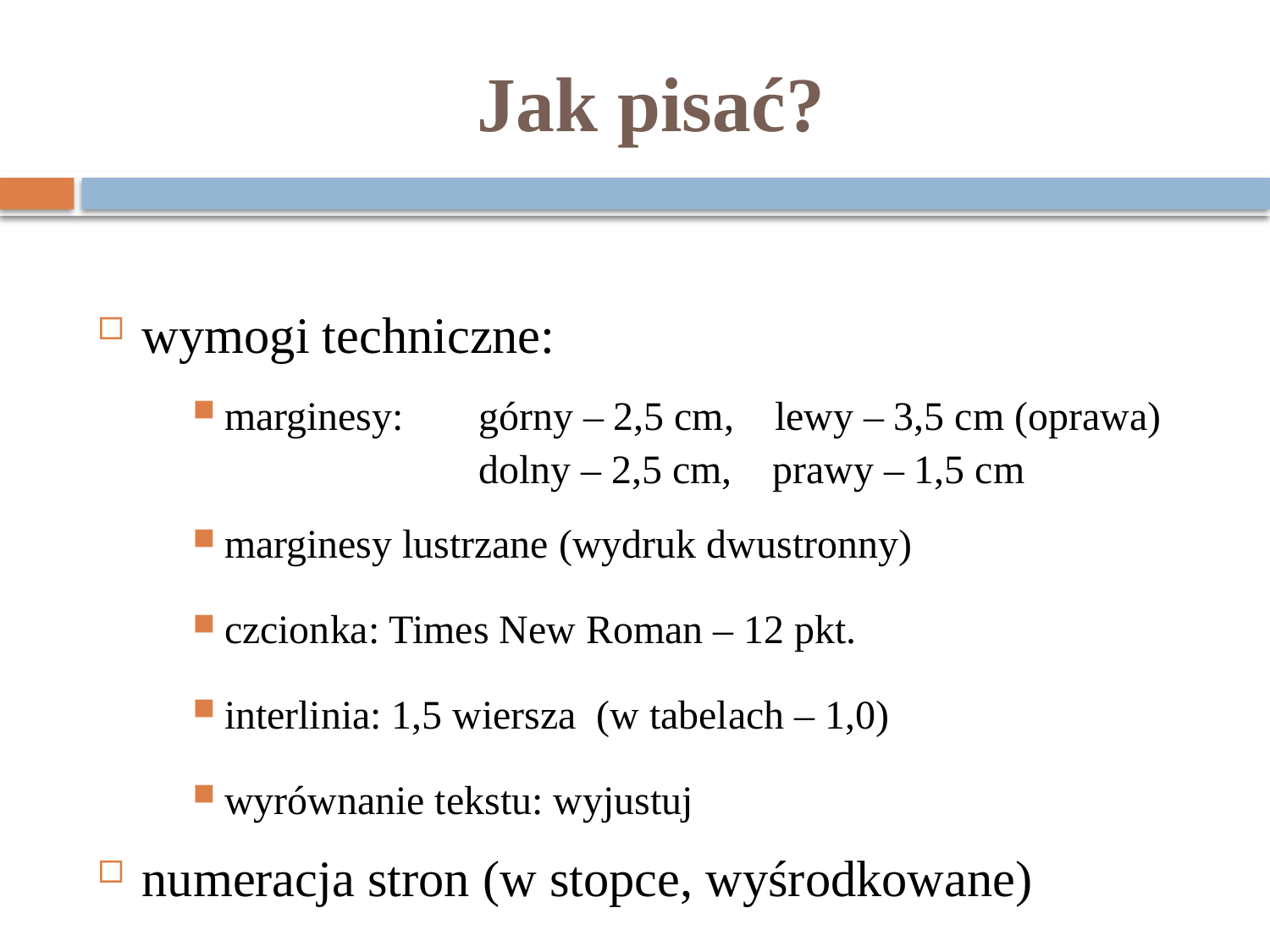

# Jak pisać?

wymogi techniczne:
marginesy: 	górny – 2,5 cm,    lewy – 3,5 cm (oprawa)
			dolny – 2,5 cm,    prawy – 1,5 cm
marginesy lustrzane (wydruk dwustronny)
czcionka: Times New Roman – 12 pkt.
interlinia: 1,5 wiersza  (w tabelach – 1,0)
wyrównanie tekstu: wyjustuj
numeracja stron (w stopce, wyśrodkowane)